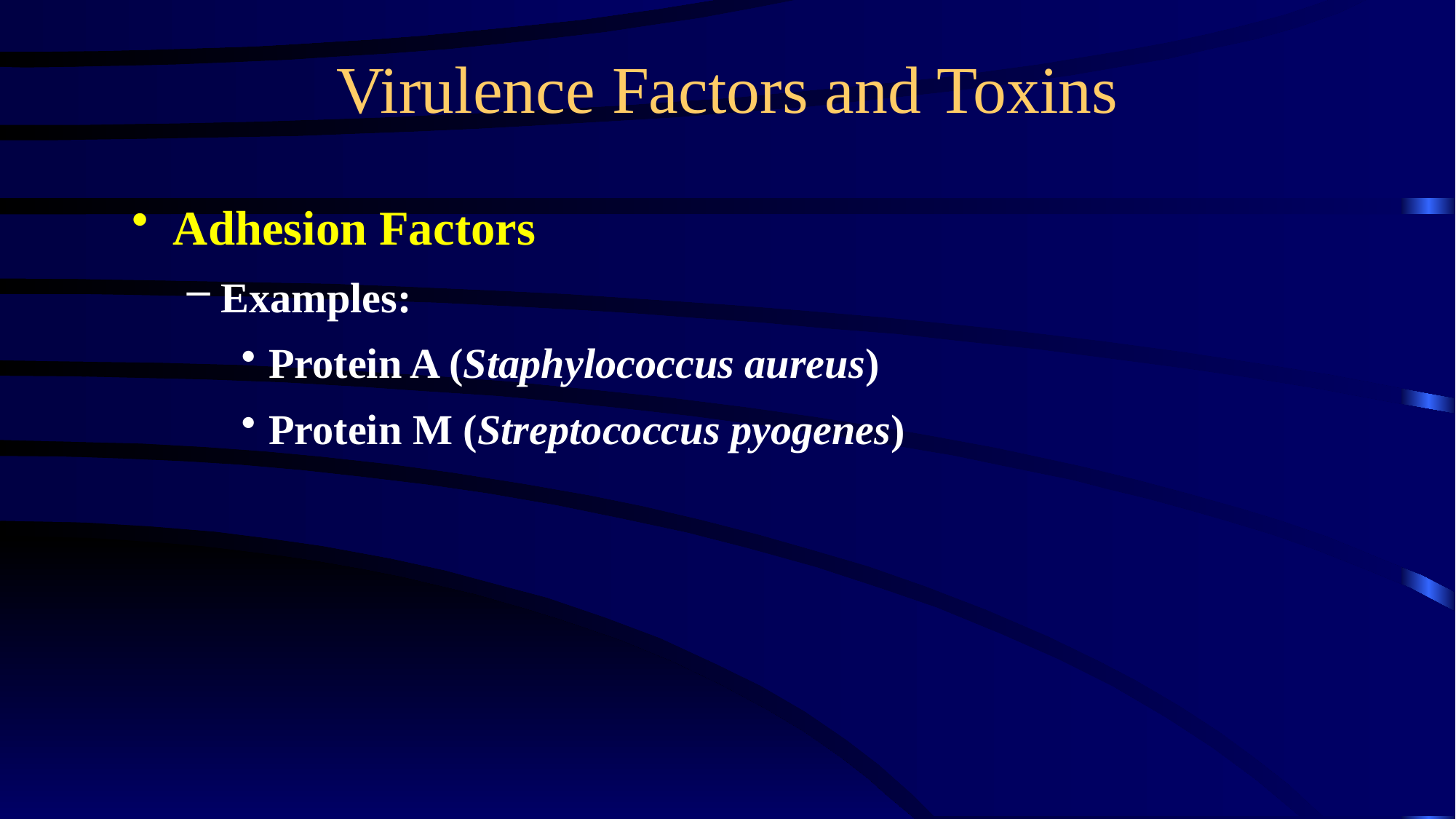

# Virulence Factors and Toxins
Adhesion Factors
Examples:
Protein A (Staphylococcus aureus)
Protein M (Streptococcus pyogenes)